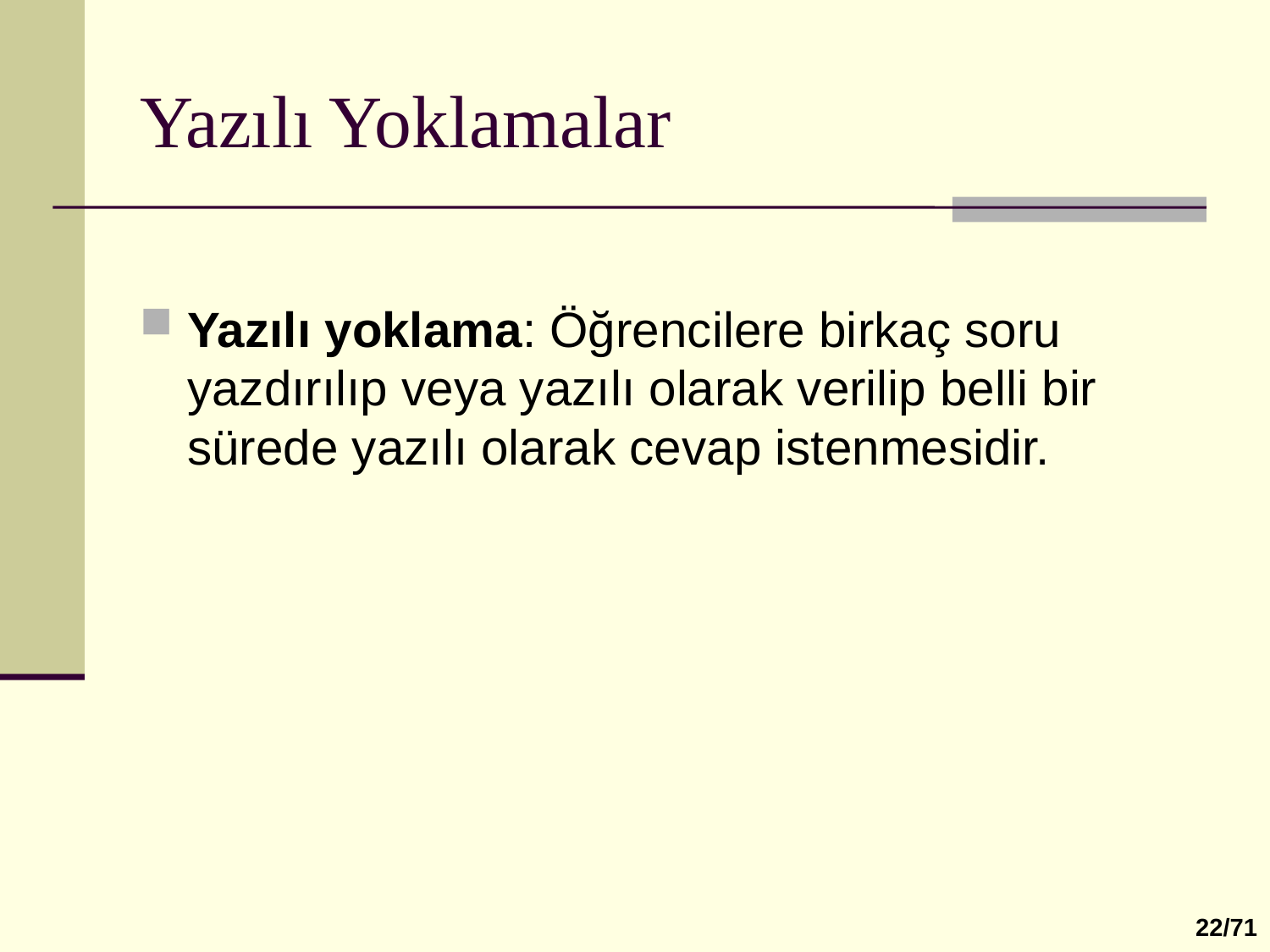

# Yazılı Yoklamalar

Yazılı yoklama: Öğrencilere birkaç soru yazdırılıp veya yazılı olarak verilip belli bir sürede yazılı olarak cevap istenmesidir.

22/71